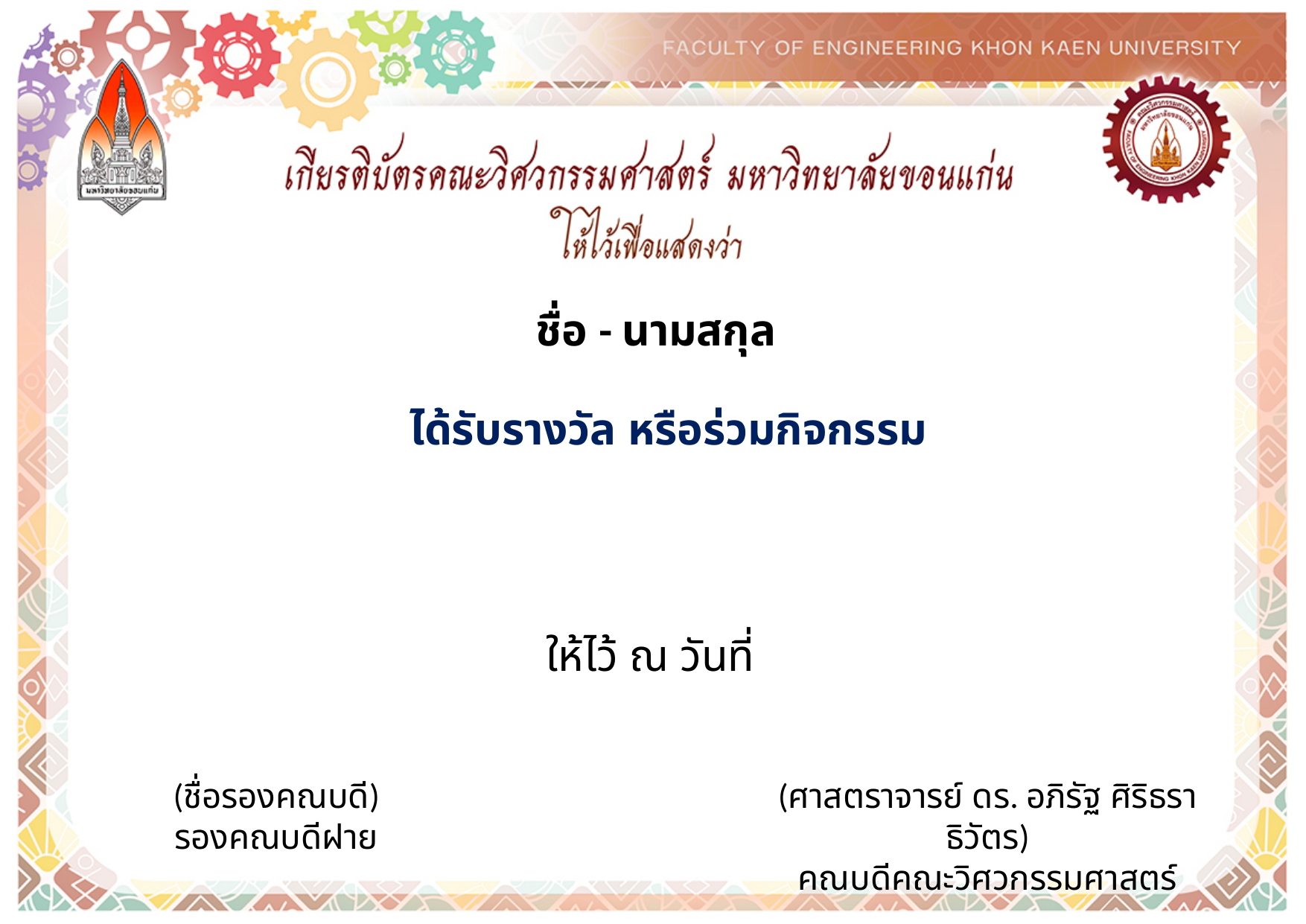

ชื่อ - นามสกุล
ได้รับรางวัล หรือร่วมกิจกรรม
ให้ไว้ ณ วันที่
(ชื่อรองคณบดี)
รองคณบดีฝาย
(ศาสตราจารย์ ดร. อภิรัฐ ศิริธราธิวัตร)
คณบดีคณะวิศวกรรมศาสตร์